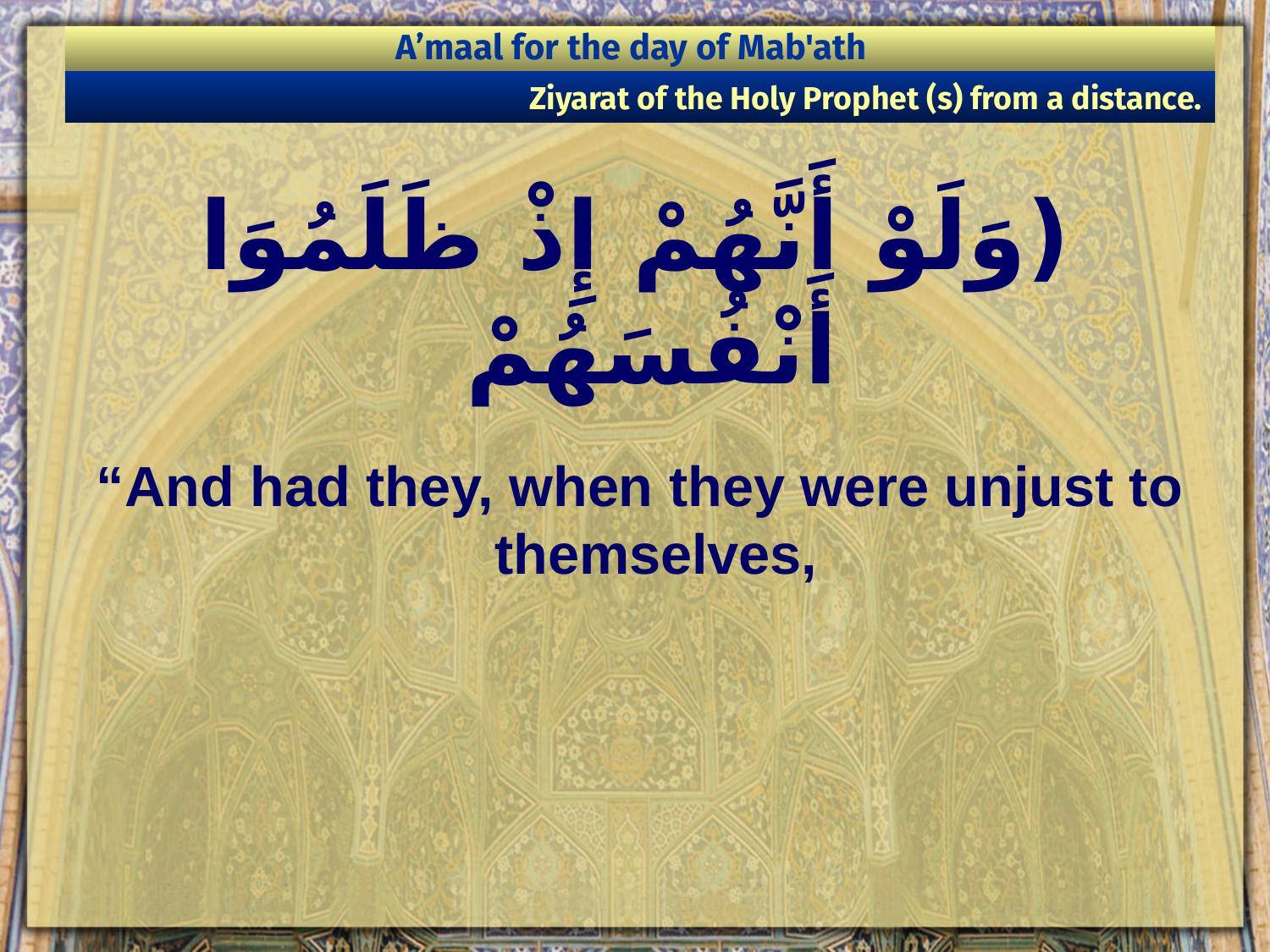

A’maal for the day of Mab'ath
Ziyarat of the Holy Prophet (s) from a distance.
# (وَلَوْ أَنَّهُمْ إِذْ ظَلَمُوَا أَنْفُسَهُمْ
“And had they, when they were unjust to themselves,